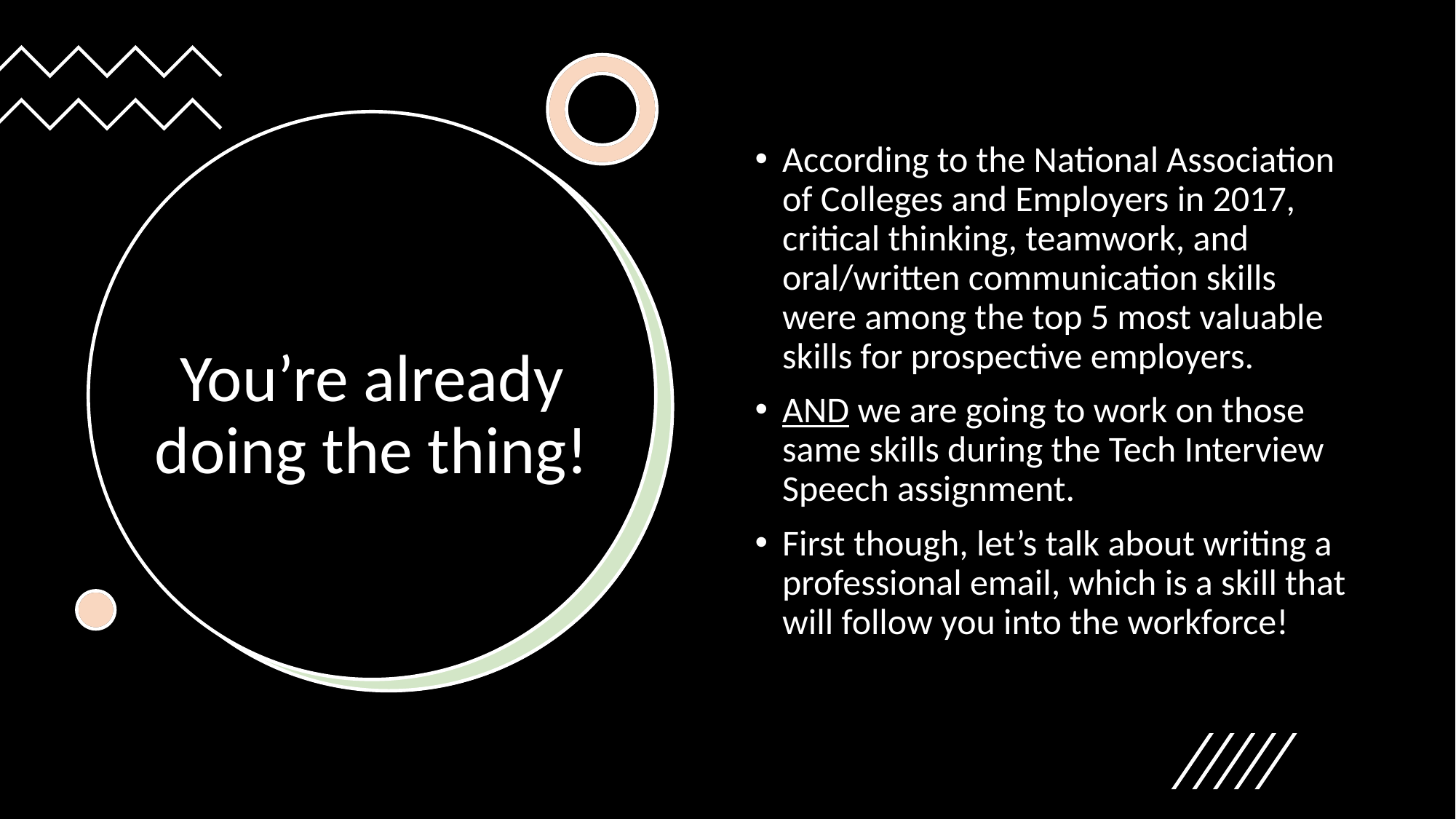

According to the National Association of Colleges and Employers in 2017, critical thinking, teamwork, and oral/written communication skills were among the top 5 most valuable skills for prospective employers.
AND we are going to work on those same skills during the Tech Interview Speech assignment.
First though, let’s talk about writing a professional email, which is a skill that will follow you into the workforce!

# You’re already doing the thing!